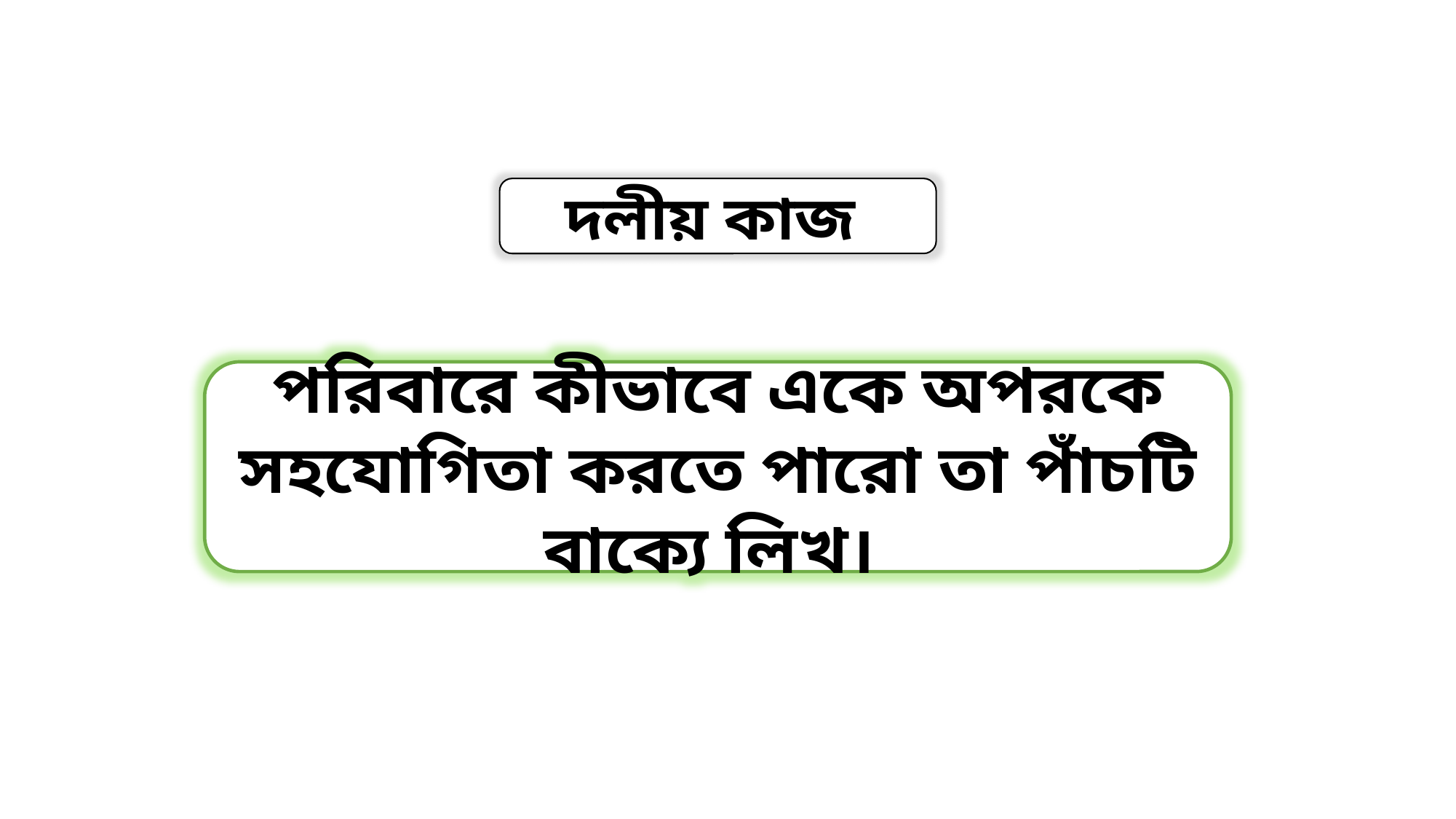

দলীয় কাজ
পরিবারে কীভাবে একে অপরকে সহযোগিতা করতে পারো তা পাঁচটি বাক্যে লিখ।